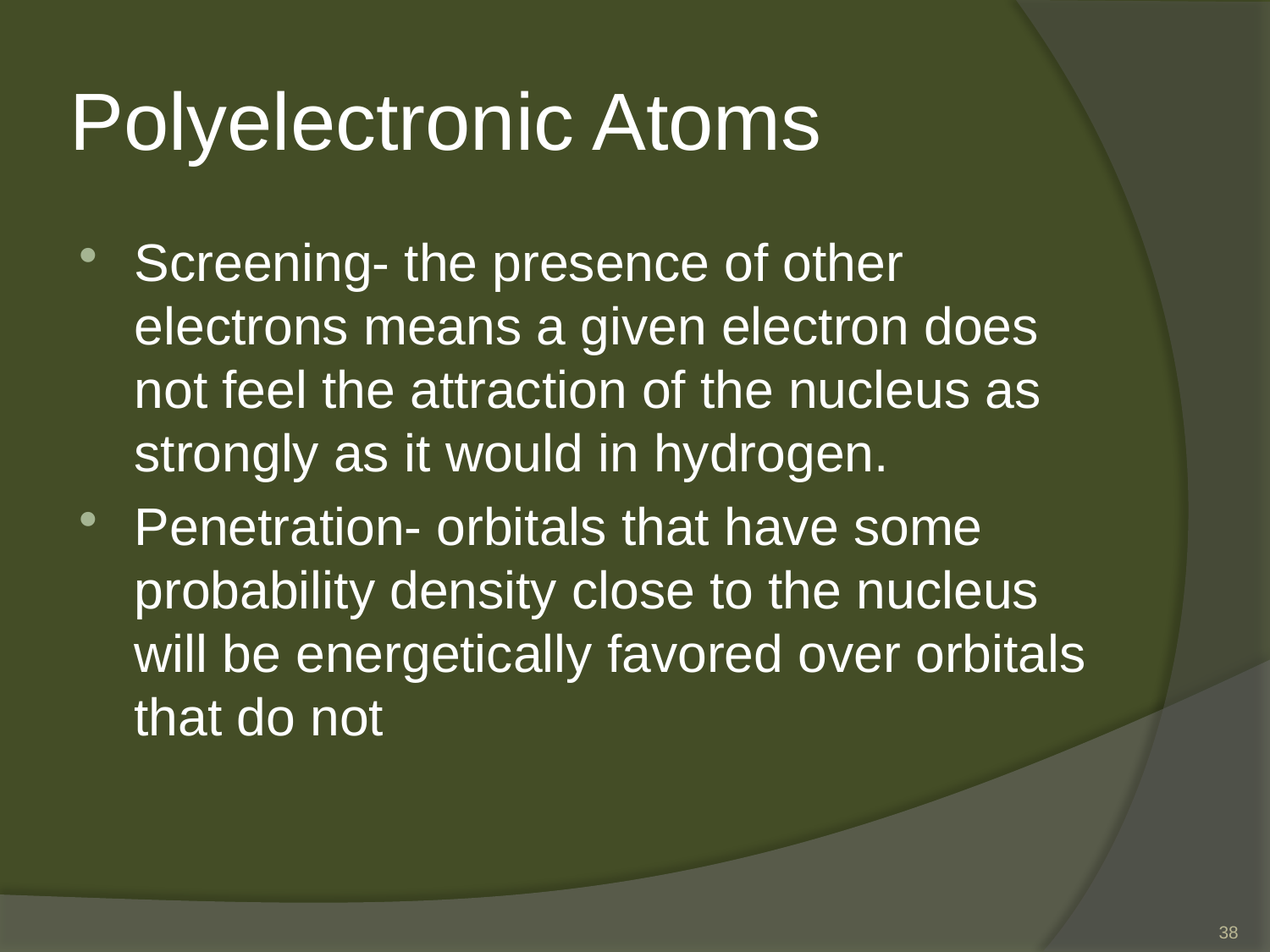

# Polyelectronic Atoms
Screening- the presence of other electrons means a given electron does not feel the attraction of the nucleus as strongly as it would in hydrogen.
Penetration- orbitals that have some probability density close to the nucleus will be energetically favored over orbitals that do not
38